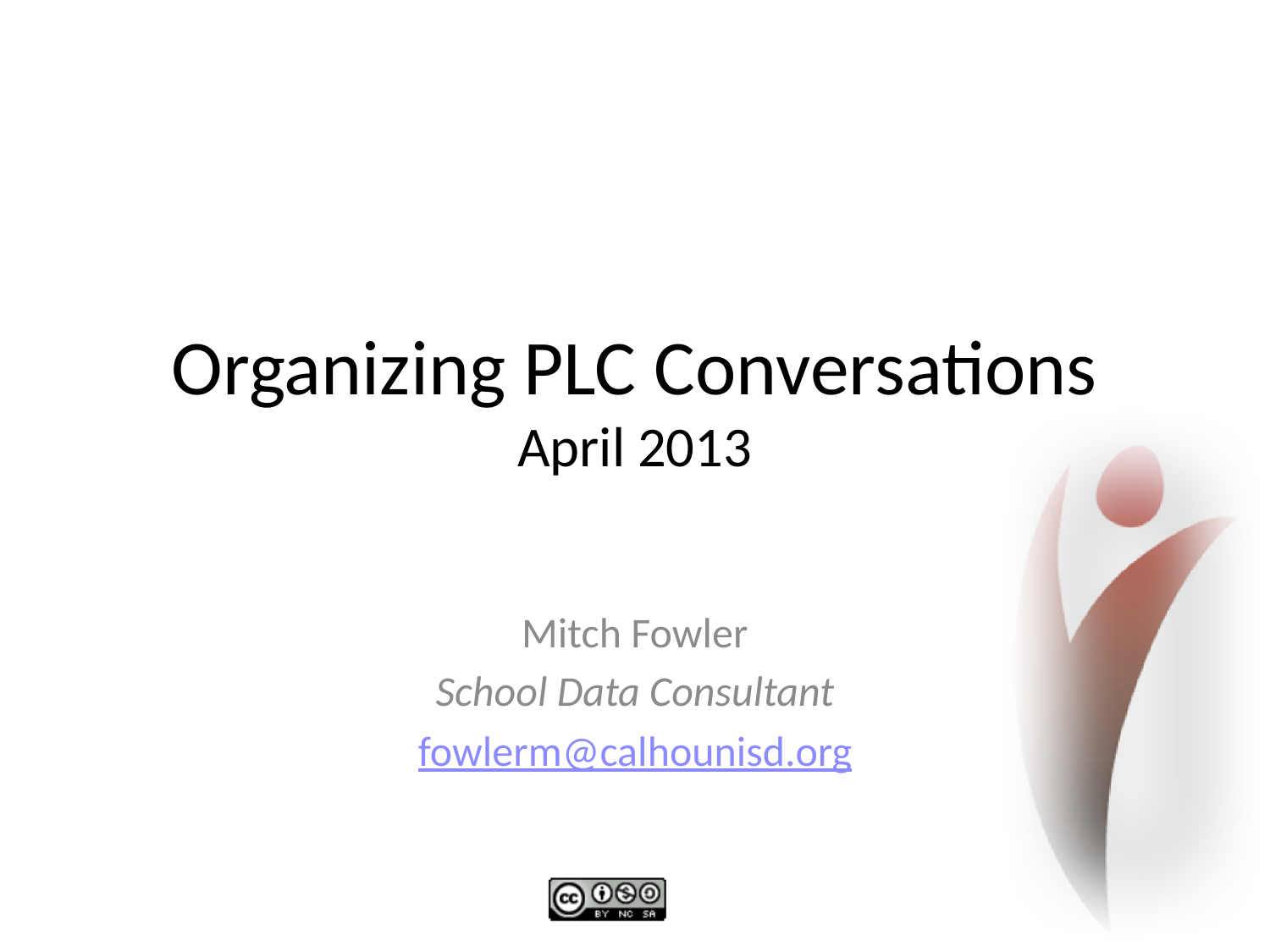

# Organizing PLC Conversations April 2013

Mitch Fowler
School Data Consultant
fowlerm@calhounisd.org